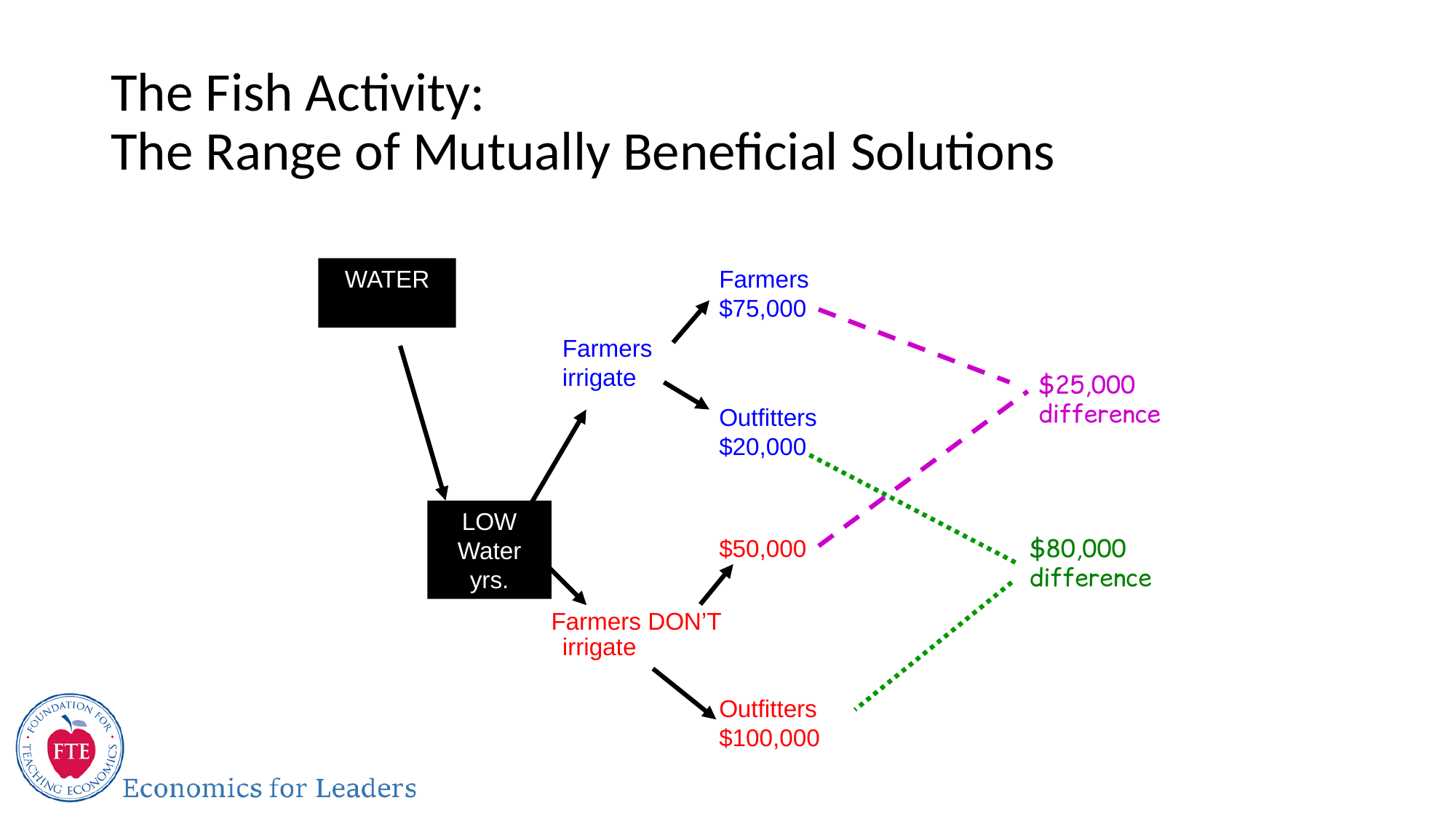

# The Fish Activity: The Range of Mutually Beneficial Solutions

WATER

Farmers $75,000

Farmers irrigate

$25,000
difference

Outfitters $20,000

LOW
Water yrs.

$50,000
$80,000
difference

Farmers DON’T

irrigate

Outfitters $100,000